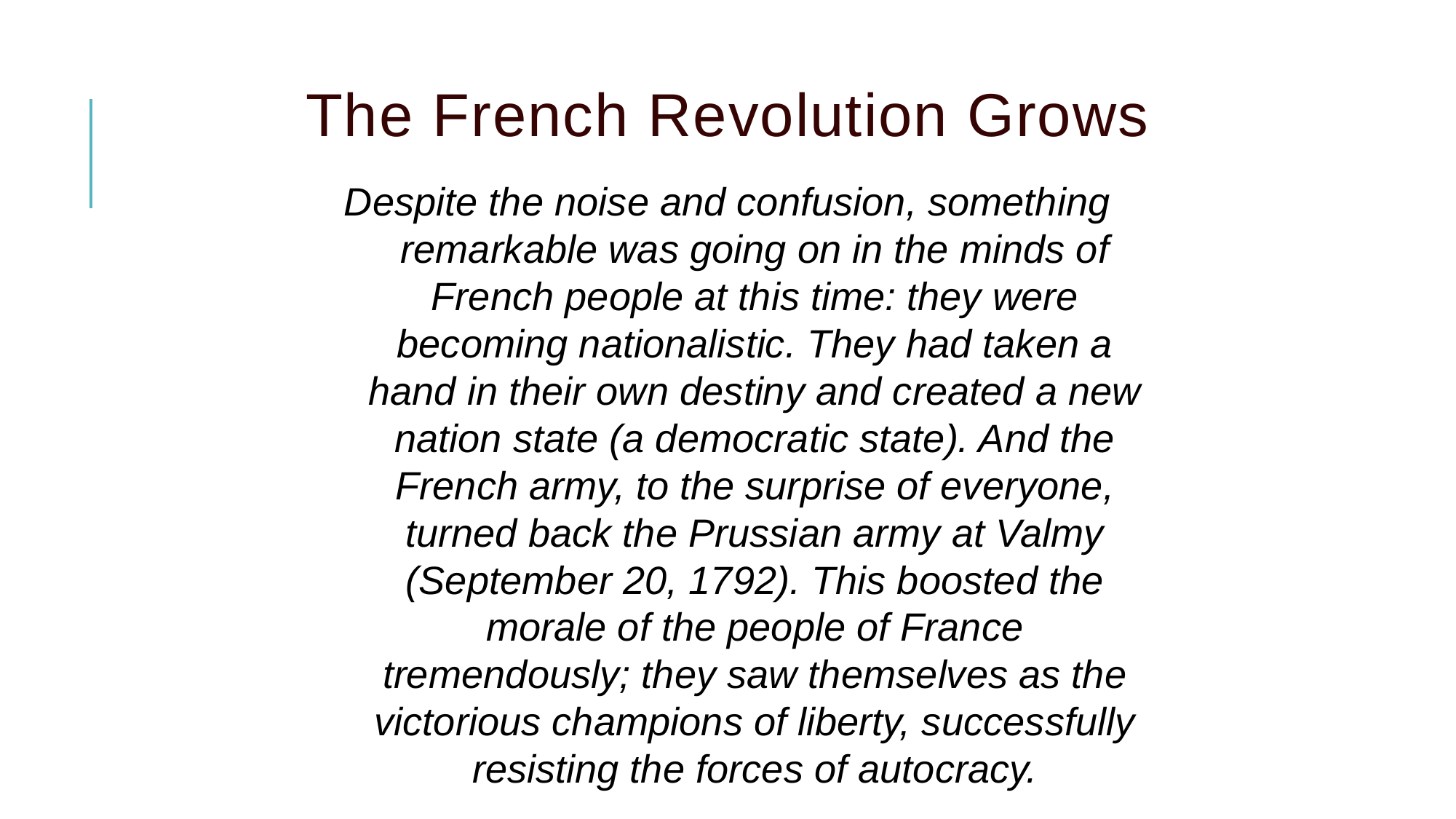

# The French Revolution Grows
Despite the noise and confusion, something remarkable was going on in the minds of French people at this time: they were becoming nationalistic. They had taken a hand in their own destiny and created a new nation state (a democratic state). And the French army, to the surprise of everyone, turned back the Prussian army at Valmy (September 20, 1792). This boosted the morale of the people of France tremendously; they saw themselves as the victorious champions of liberty, successfully resisting the forces of autocracy.